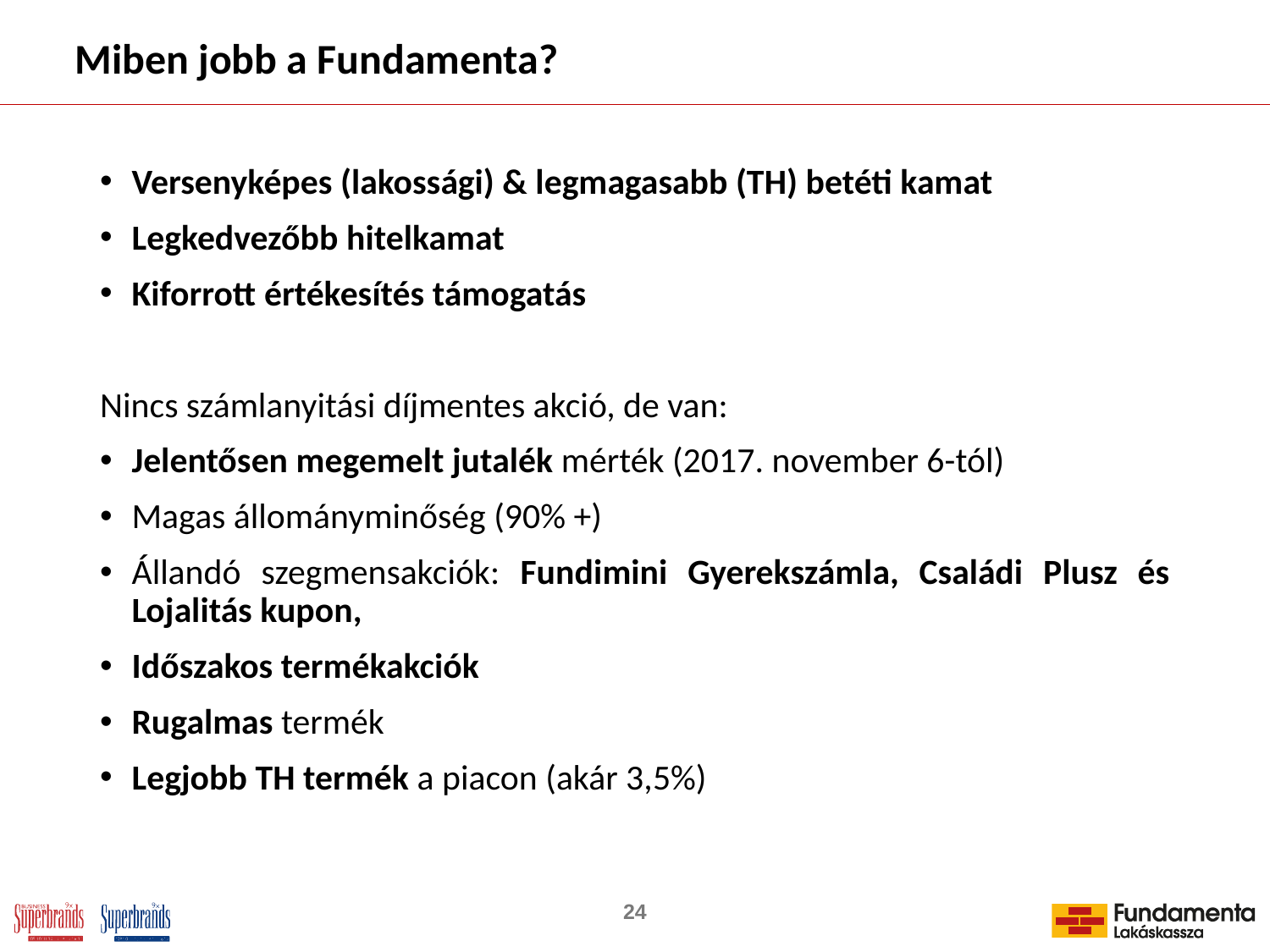

# Miben jobb a Fundamenta?
Versenyképes (lakossági) & legmagasabb (TH) betéti kamat
Legkedvezőbb hitelkamat
Kiforrott értékesítés támogatás

Nincs számlanyitási díjmentes akció, de van:
Jelentősen megemelt jutalék mérték (2017. november 6-tól)
Magas állományminőség (90% +)
Állandó szegmensakciók: Fundimini Gyerekszámla, Családi Plusz és Lojalitás kupon,
Időszakos termékakciók
Rugalmas termék
Legjobb TH termék a piacon (akár 3,5%)
24